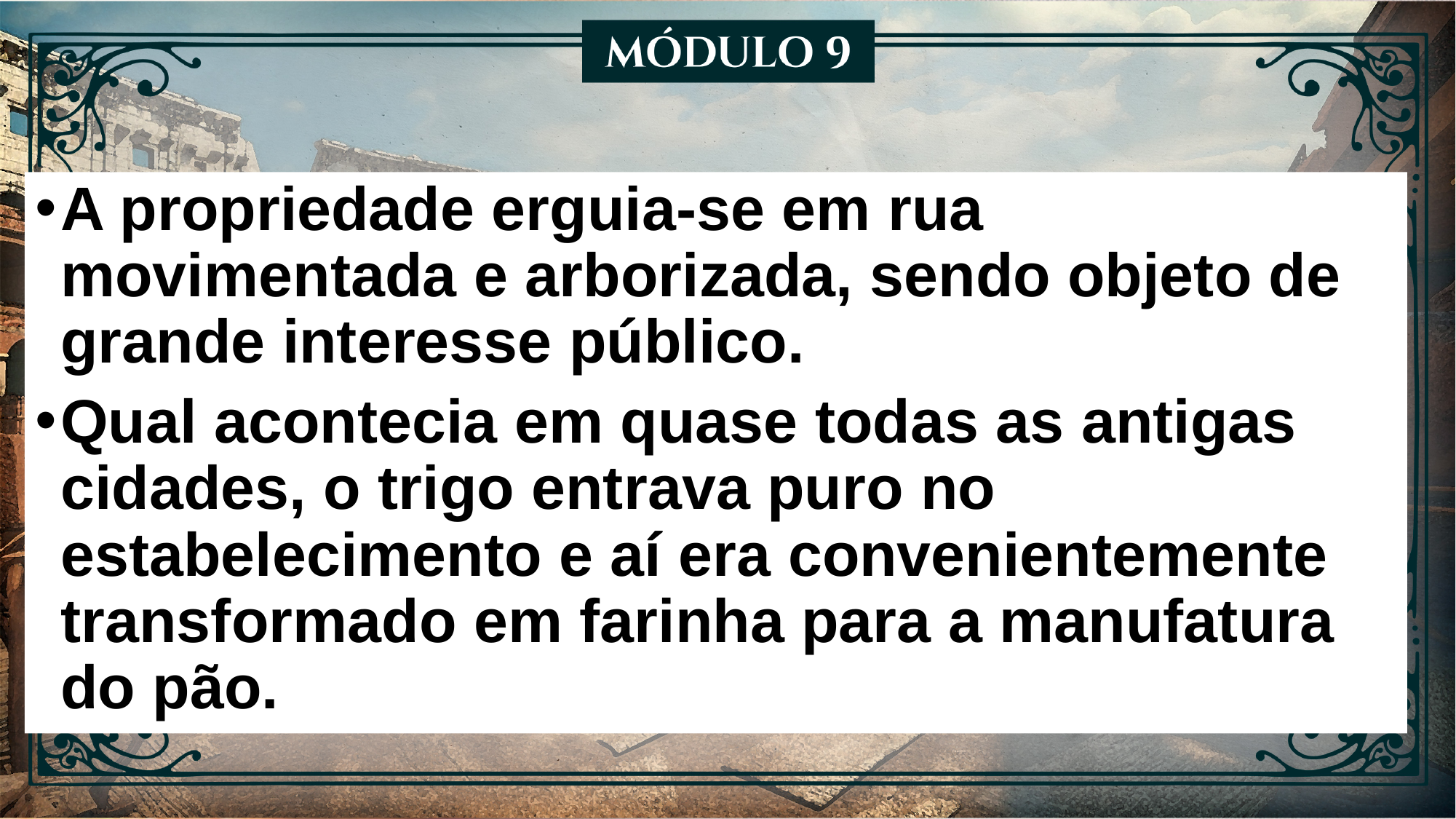

A propriedade erguia-se em rua movimentada e arborizada, sendo objeto de grande interesse público.
Qual acontecia em quase todas as antigas cidades, o trigo entrava puro no estabelecimento e aí era convenientemente transformado em farinha para a manufatura do pão.